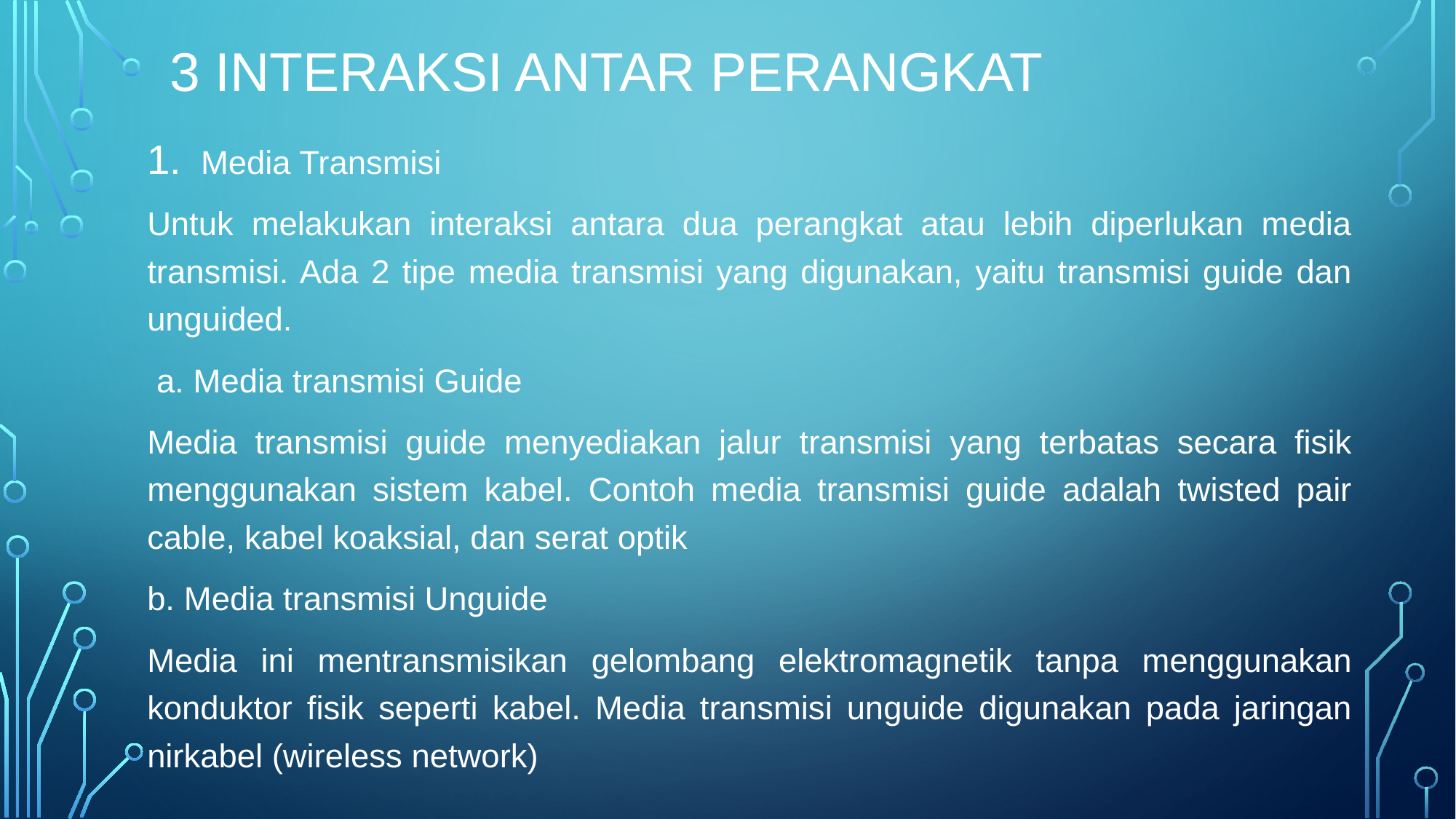

# 3 Interaksi antar perangkat
Media Transmisi
Untuk melakukan interaksi antara dua perangkat atau lebih diperlukan media transmisi. Ada 2 tipe media transmisi yang digunakan, yaitu transmisi guide dan unguided.
 a. Media transmisi Guide
Media transmisi guide menyediakan jalur transmisi yang terbatas secara fisik menggunakan sistem kabel. Contoh media transmisi guide adalah twisted pair cable, kabel koaksial, dan serat optik
b. Media transmisi Unguide
Media ini mentransmisikan gelombang elektromagnetik tanpa menggunakan konduktor fisik seperti kabel. Media transmisi unguide digunakan pada jaringan nirkabel (wireless network)